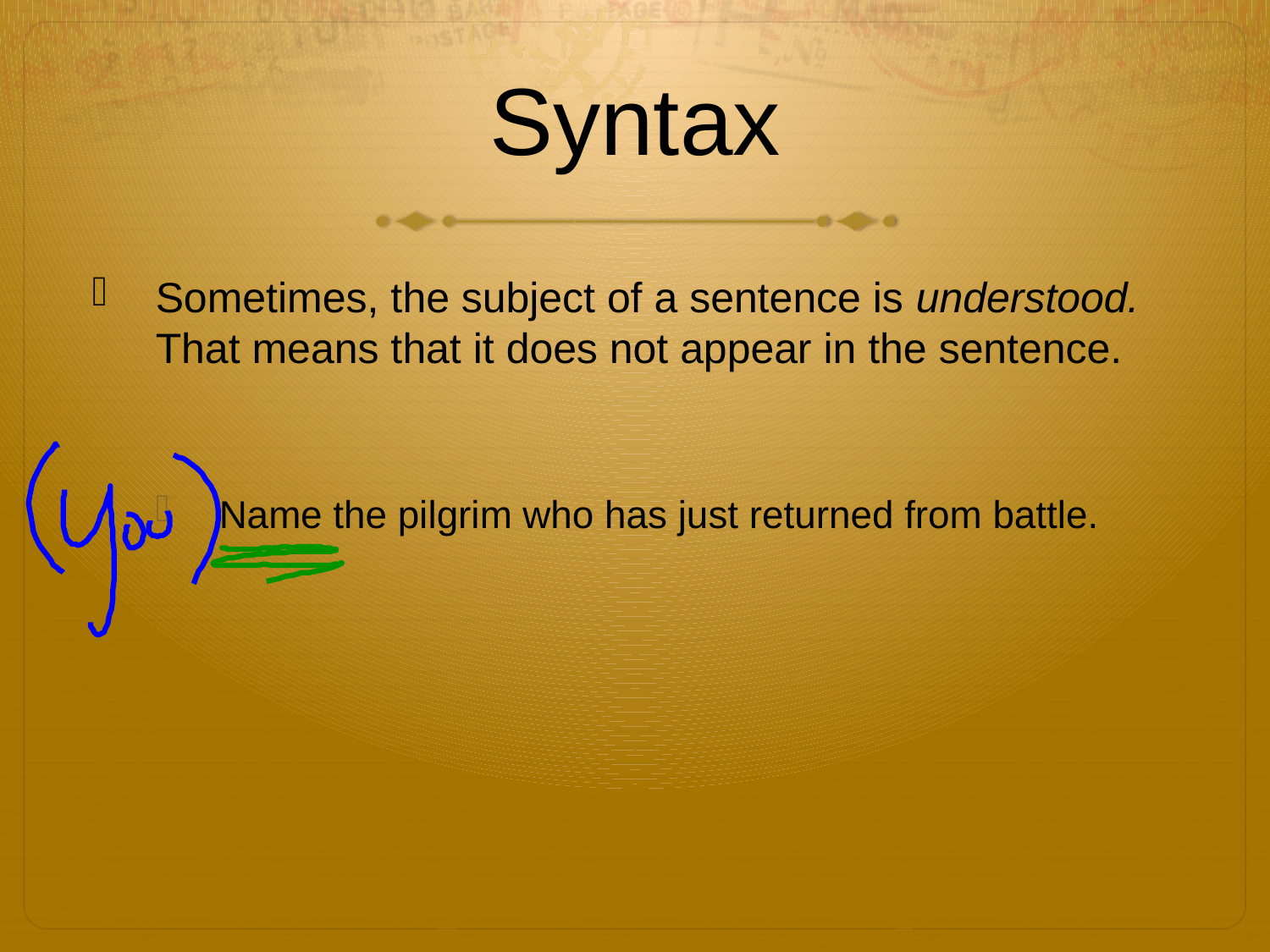

# Syntax
Sometimes, the subject of a sentence is understood. That means that it does not appear in the sentence.

Name the pilgrim who has just returned from battle.